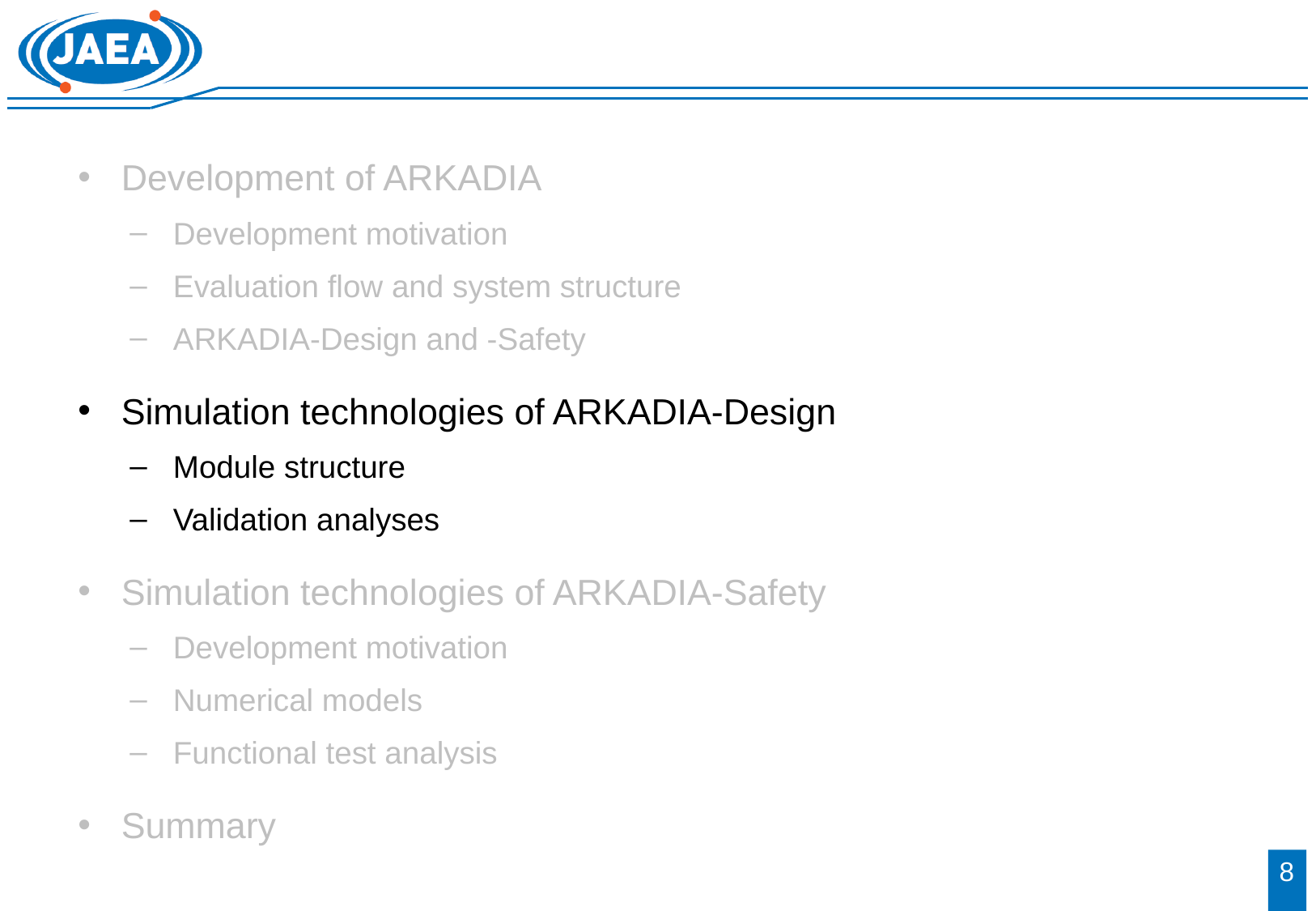

#
Development of ARKADIA
Development motivation
Evaluation flow and system structure
ARKADIA-Design and -Safety
Simulation technologies of ARKADIA-Design
Module structure
Validation analyses
Simulation technologies of ARKADIA-Safety
Development motivation
Numerical models
Functional test analysis
Summary
8